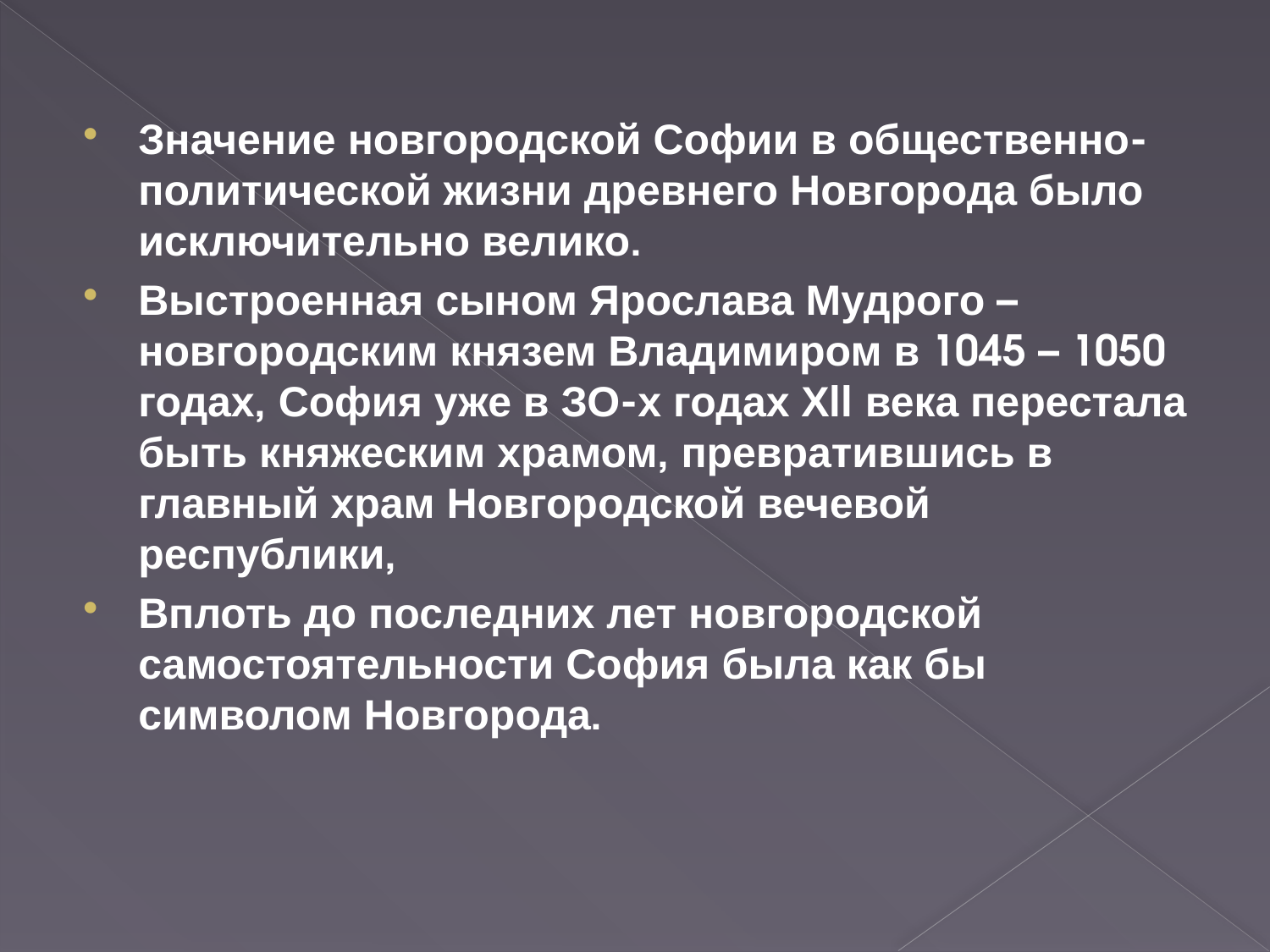

#
Значение новгородской Софии в общественно-политической жизни древнего Новгорода было исключительно велико.
Выстроенная сыном Ярослава Мудрого – новгородским князем Владимиром в 1045 – 1050 годах, София уже в ЗО-х годах ХII века перестала быть княжеским храмом, превратившись в главный храм Новгородской вечевой республики,
Вплоть до последних лет новгородской самостоятельности София была как бы символом Новгорода.